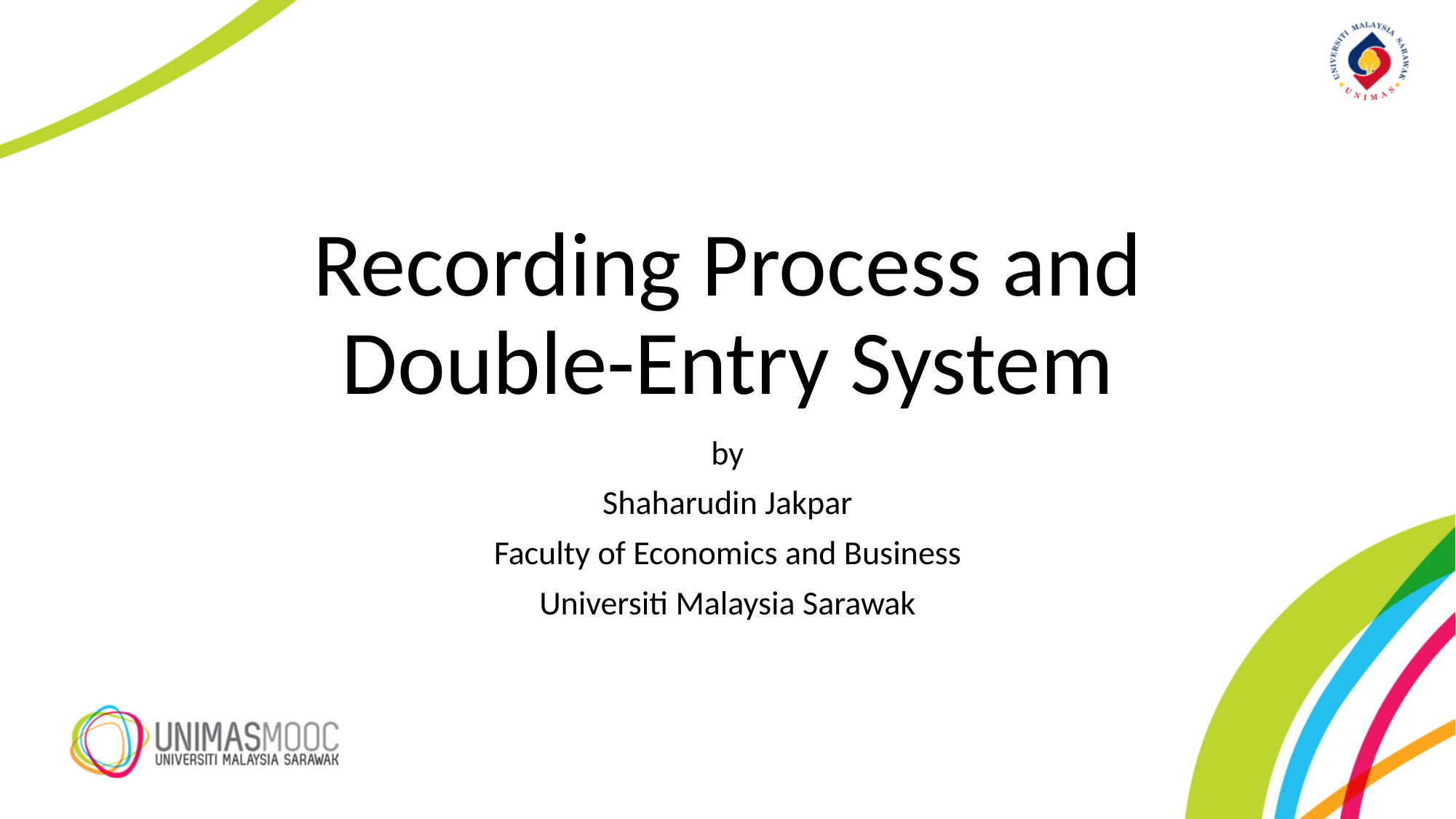

# Recording Process and Double-Entry System
by
Shaharudin Jakpar
Faculty of Economics and Business
Universiti Malaysia Sarawak